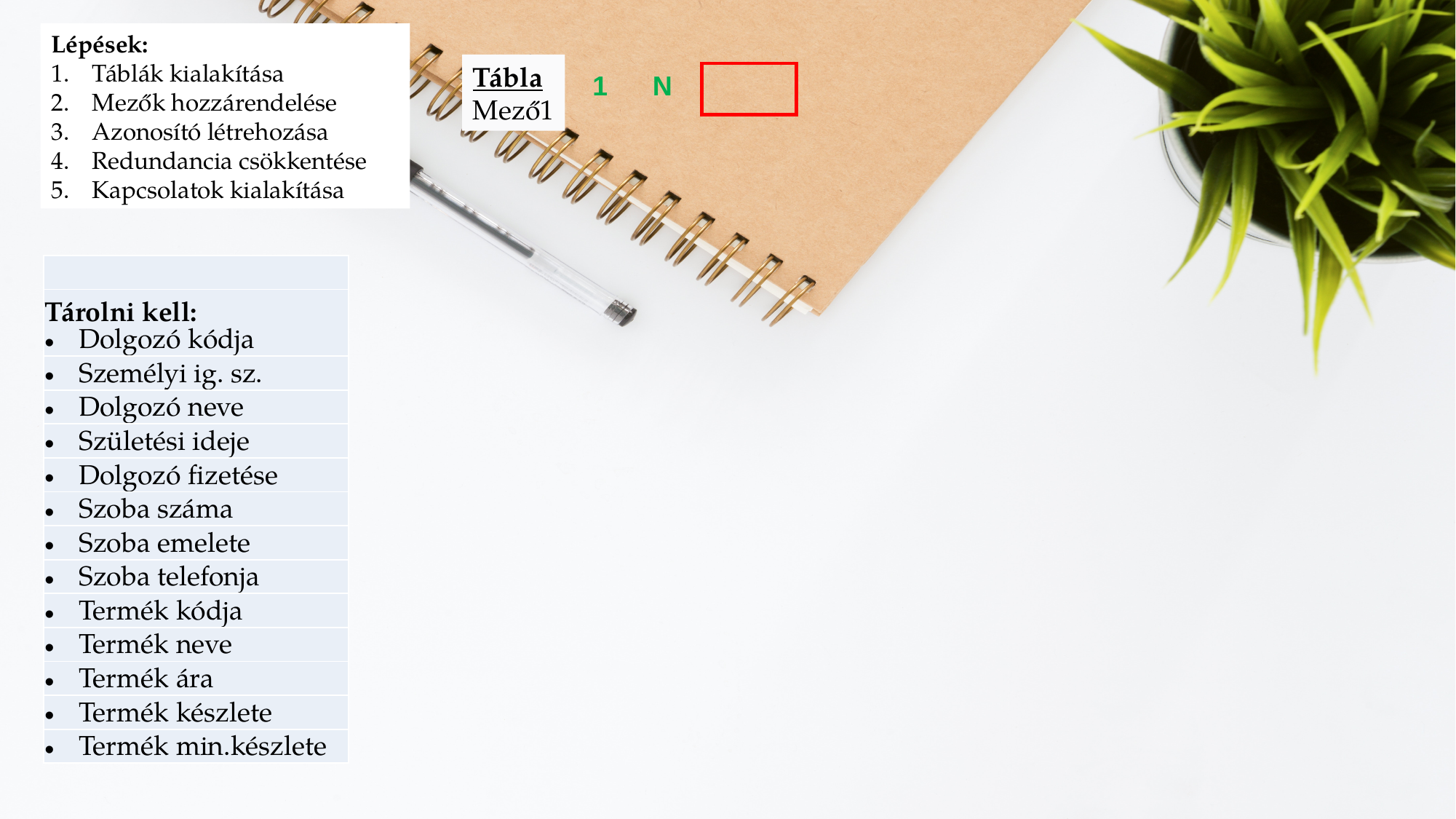

Lépések:
Táblák kialakítása
Mezők hozzárendelése
Azonosító létrehozása
Redundancia csökkentése
Kapcsolatok kialakítása
Tábla
Mező1
1
N

|  |
| --- |
| Tárolni kell: Dolgozó kódja |
| Személyi ig. sz. |
| Dolgozó neve |
| Születési ideje |
| Dolgozó fizetése |
| Szoba száma |
| Szoba emelete |
| Szoba telefonja |
| Termék kódja |
| Termék neve |
| Termék ára |
| Termék készlete |
| Termék min.készlete |